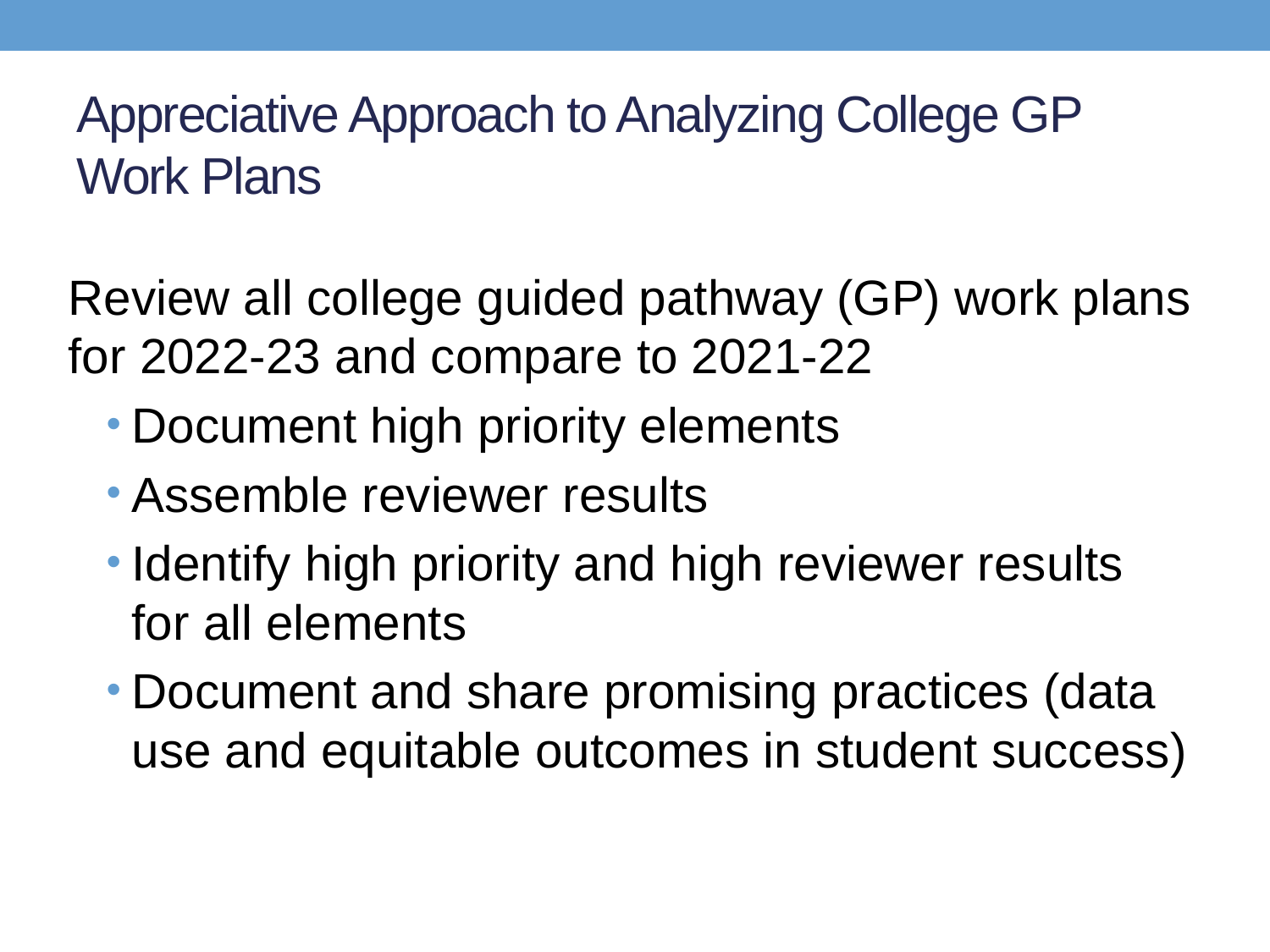

# Appreciative Approach to Analyzing College GP Work Plans
Review all college guided pathway (GP) work plans for 2022-23 and compare to 2021-22
Document high priority elements
Assemble reviewer results
Identify high priority and high reviewer results for all elements
Document and share promising practices (data use and equitable outcomes in student success)